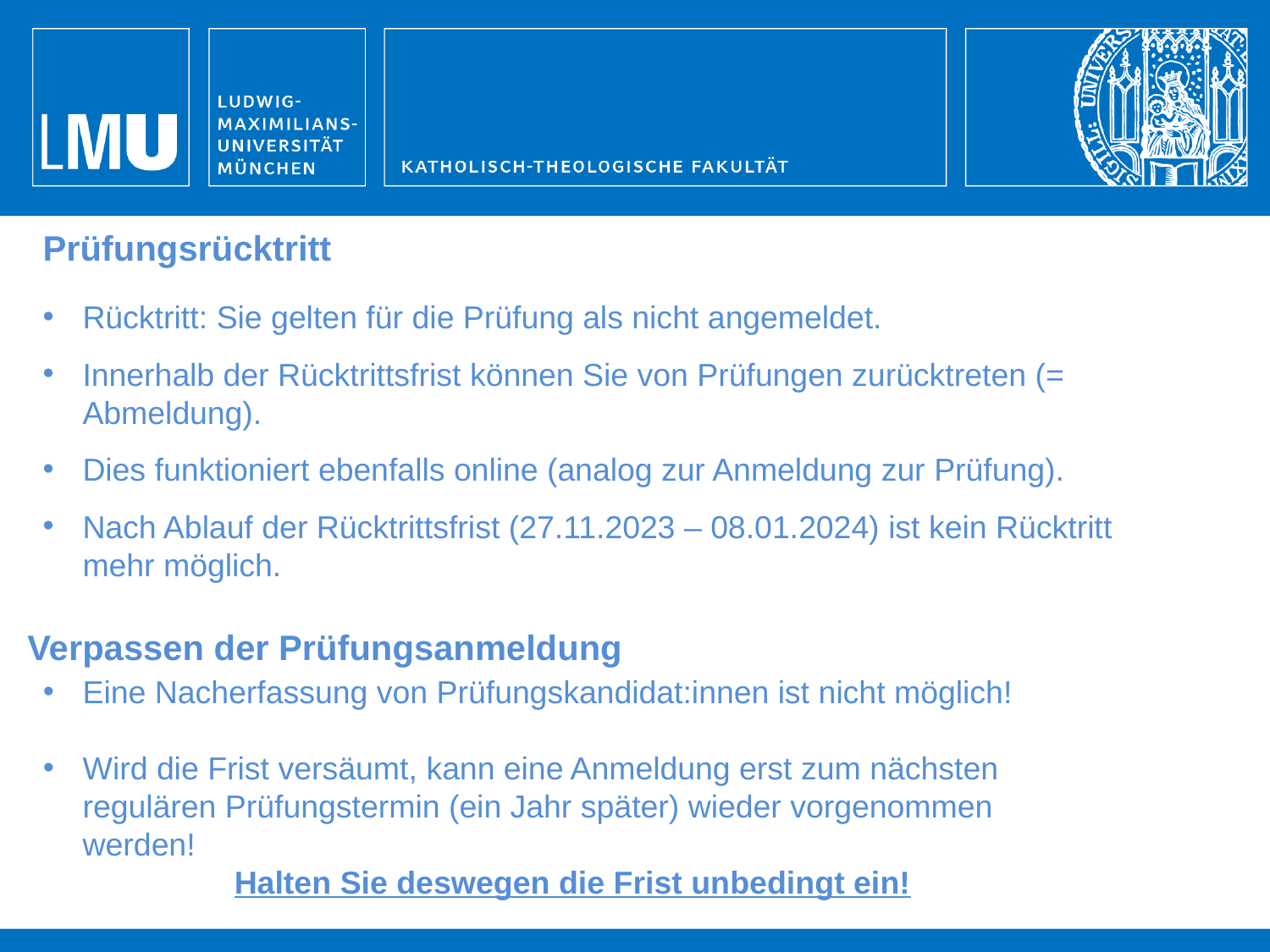

Prüfungsrücktritt
Rücktritt: Sie gelten für die Prüfung als nicht angemeldet.
Innerhalb der Rücktrittsfrist können Sie von Prüfungen zurücktreten (= Abmeldung).
Dies funktioniert ebenfalls online (analog zur Anmeldung zur Prüfung).
Nach Ablauf der Rücktrittsfrist (27.11.2023 – 08.01.2024) ist kein Rücktritt mehr möglich.
Verpassen der Prüfungsanmeldung
Eine Nacherfassung von Prüfungskandidat:innen ist nicht möglich!

Wird die Frist versäumt, kann eine Anmeldung erst zum nächsten regulären Prüfungstermin (ein Jahr später) wieder vorgenommen werden!
Halten Sie deswegen die Frist unbedingt ein!